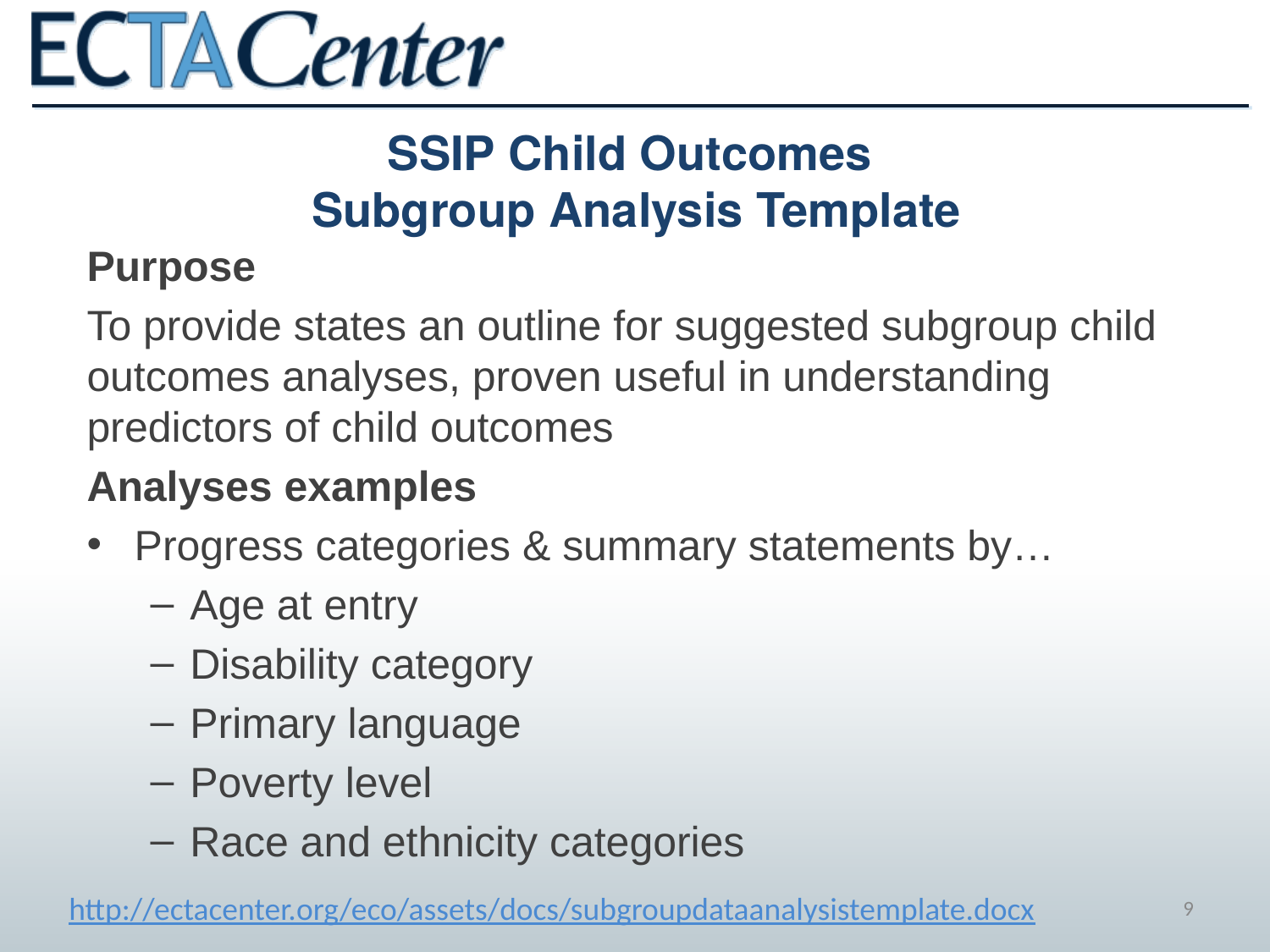

# SSIP Child Outcomes Subgroup Analysis Template
Purpose
To provide states an outline for suggested subgroup child outcomes analyses, proven useful in understanding predictors of child outcomes
Analyses examples
Progress categories & summary statements by…
Age at entry
Disability category
Primary language
Poverty level
Race and ethnicity categories
9
http://ectacenter.org/eco/assets/docs/subgroupdataanalysistemplate.docx